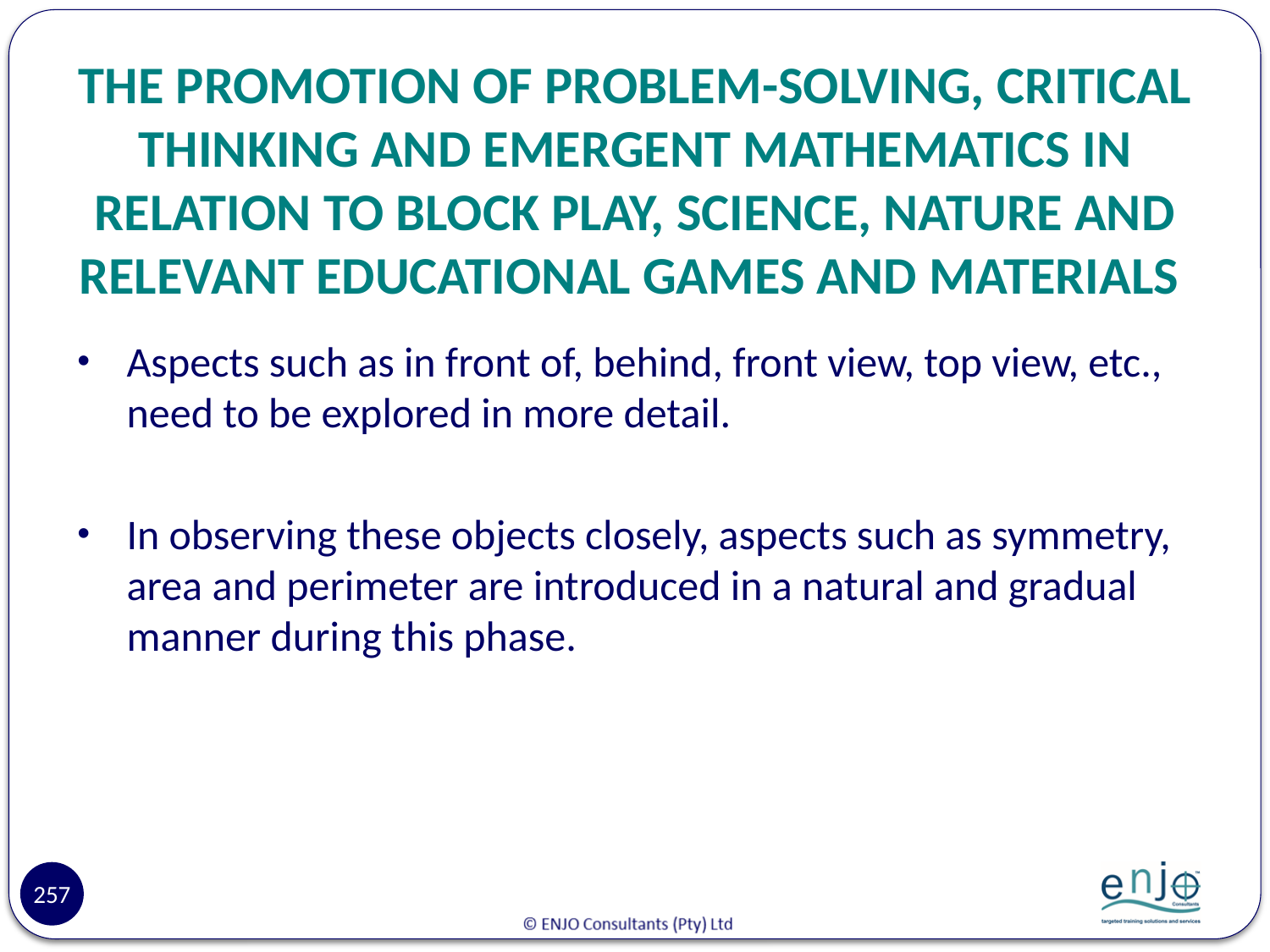

# THE PROMOTION OF PROBLEM-SOLVING, CRITICAL THINKING AND EMERGENT MATHEMATICS IN RELATION TO BLOCK PLAY, SCIENCE, NATURE AND RELEVANT EDUCATIONAL GAMES AND MATERIALS
Aspects such as in front of, behind, front view, top view, etc., need to be explored in more detail.

In observing these objects closely, aspects such as symmetry, area and perimeter are introduced in a natural and gradual manner during this phase.

257